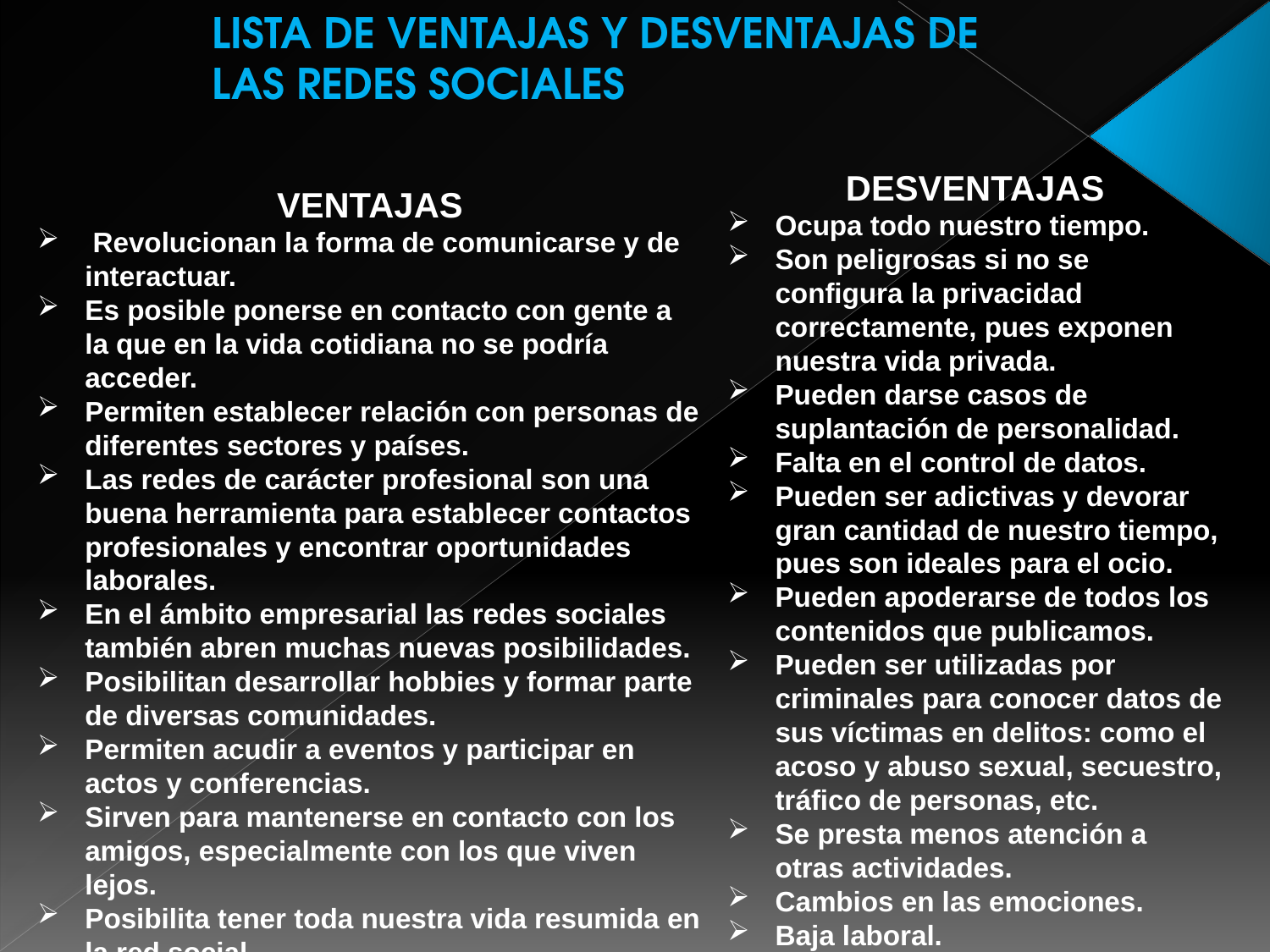

LISTA DE VENTAJAS Y DESVENTAJAS DE LAS REDES SOCIALES
DESVENTAJAS
Ocupa todo nuestro tiempo.
Son peligrosas si no se configura la privacidad correctamente, pues exponen nuestra vida privada.
Pueden darse casos de suplantación de personalidad.
Falta en el control de datos.
Pueden ser adictivas y devorar gran cantidad de nuestro tiempo, pues son ideales para el ocio.
Pueden apoderarse de todos los contenidos que publicamos.
Pueden ser utilizadas por criminales para conocer datos de sus víctimas en delitos: como el acoso y abuso sexual, secuestro, tráfico de personas, etc.
Se presta menos atención a otras actividades.
Cambios en las emociones.
Baja laboral.

VENTAJAS
 Revolucionan la forma de comunicarse y de interactuar.
Es posible ponerse en contacto con gente a la que en la vida cotidiana no se podría acceder.
Permiten establecer relación con personas de diferentes sectores y países.
Las redes de carácter profesional son una buena herramienta para establecer contactos profesionales y encontrar oportunidades laborales.
En el ámbito empresarial las redes sociales también abren muchas nuevas posibilidades.
Posibilitan desarrollar hobbies y formar parte de diversas comunidades.
Permiten acudir a eventos y participar en actos y conferencias.
Sirven para mantenerse en contacto con los amigos, especialmente con los que viven lejos.
Posibilita tener toda nuestra vida resumida en la red social.
Con la ayuda de estas redes, se diluyen las fronteras geográficas.